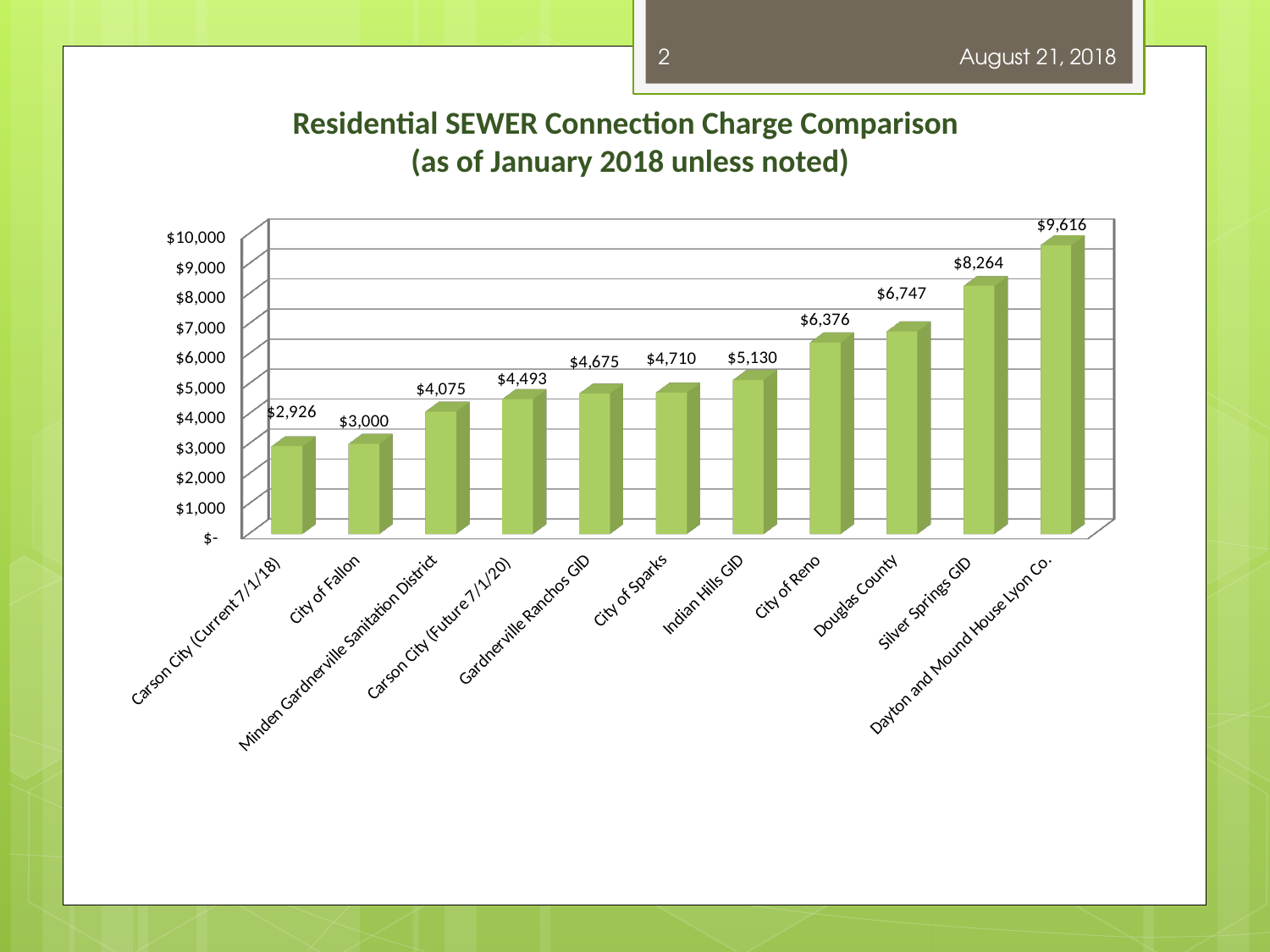

2
August 21, 2018
Residential SEWER Connection Charge Comparison
(as of January 2018 unless noted)

[unsupported chart]